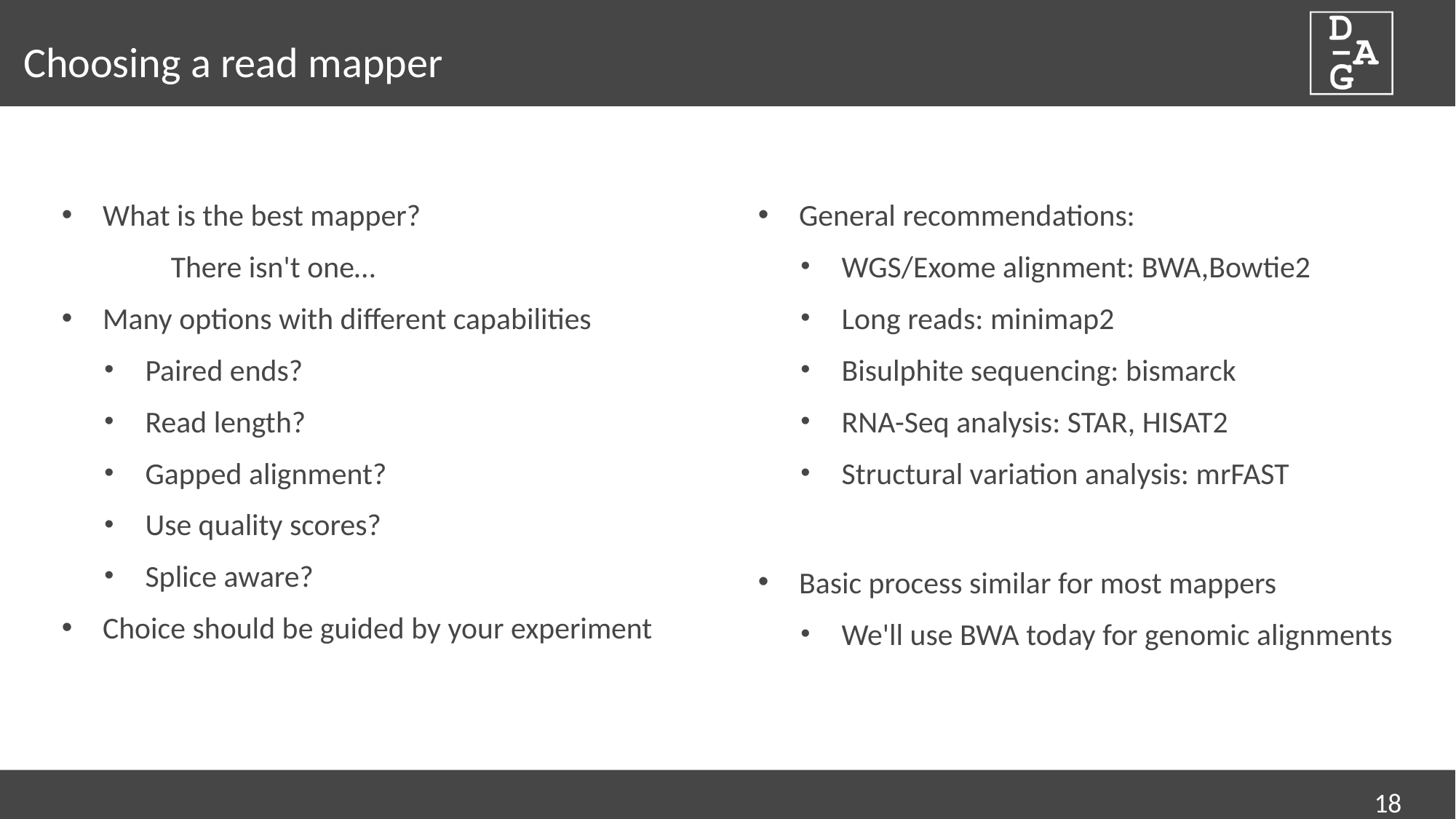

# Choosing a read mapper
What is the best mapper?
	There isn't one…
Many options with different capabilities
Paired ends?
Read length?
Gapped alignment?
Use quality scores?
Splice aware?
Choice should be guided by your experiment

General recommendations:
WGS/Exome alignment: BWA,Bowtie2
Long reads: minimap2
Bisulphite sequencing: bismarck
RNA-Seq analysis: STAR, HISAT2
Structural variation analysis: mrFAST

Basic process similar for most mappers
We'll use BWA today for genomic alignments

18